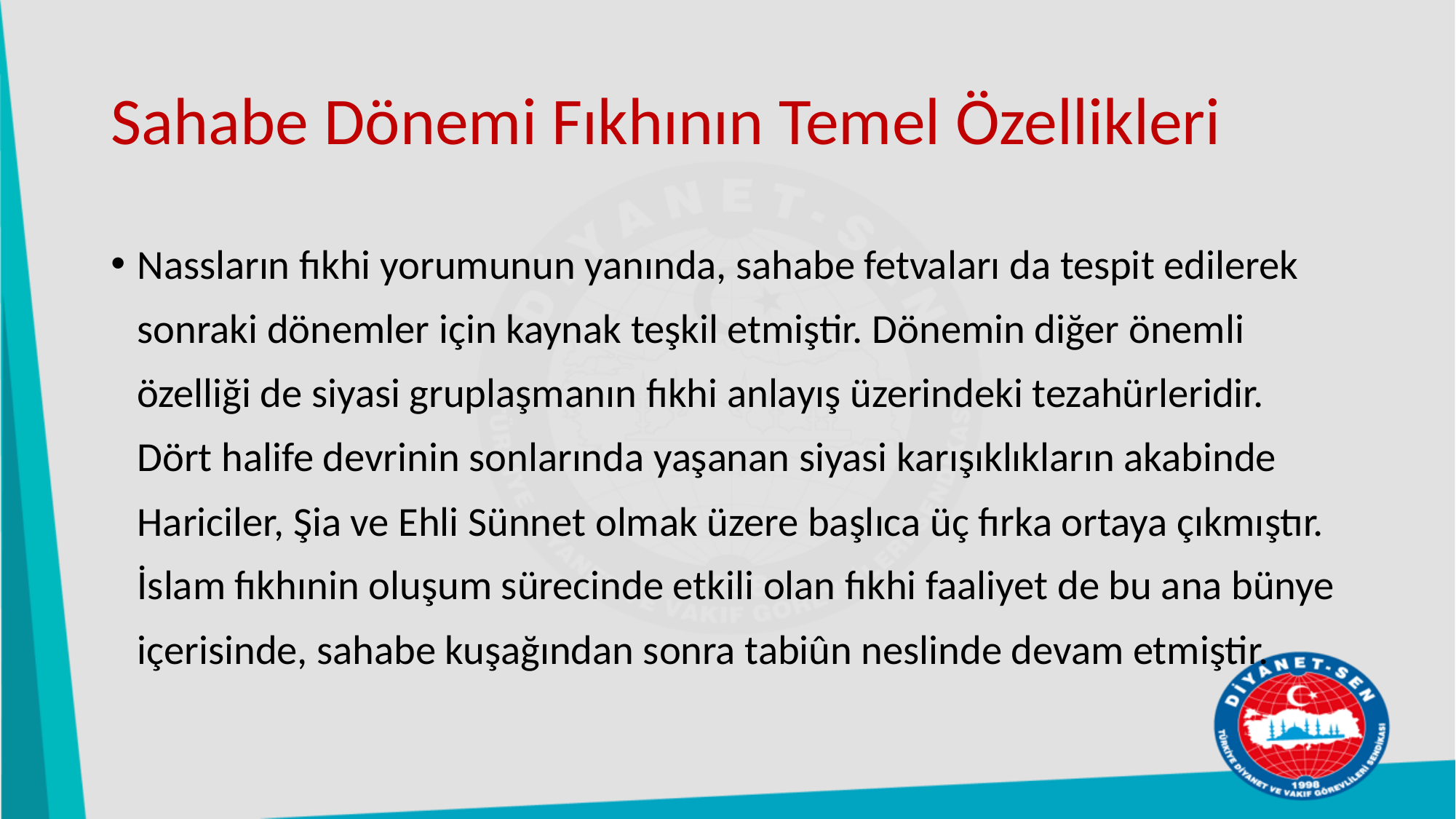

# Sahabe Dönemi Fıkhının Temel Özellikleri
Nassların fıkhi yorumunun yanında, sahabe fetvaları da tespit edilerek sonraki dönemler için kaynak teşkil etmiştir. Dönemin diğer önemli özelliği de siyasi gruplaşmanın fıkhi anlayış üzerindeki tezahürleridir. Dört halife devrinin sonlarında yaşanan siyasi karışıklıkların akabinde Hariciler, Şia ve Ehli Sünnet olmak üzere başlıca üç fırka ortaya çıkmıştır. İslam fıkhınin oluşum sürecinde etkili olan fıkhi faaliyet de bu ana bünye içerisinde, sahabe kuşağından sonra tabiûn neslinde devam etmiştir.